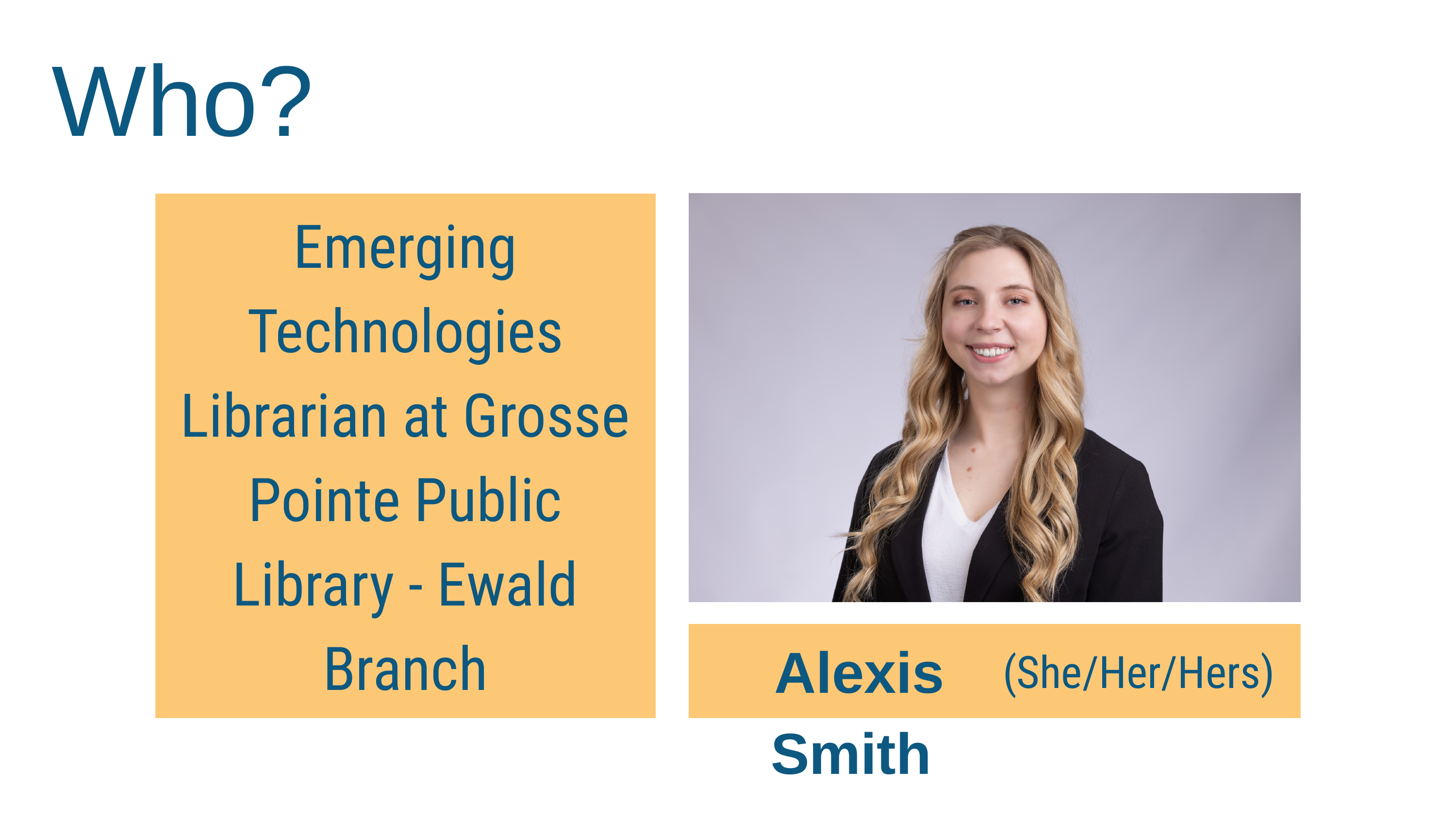

Who?

Emerging Technologies Librarian at Grosse Pointe Public Library - Ewald Branch
Alexis Smith

(She/Her/Hers)